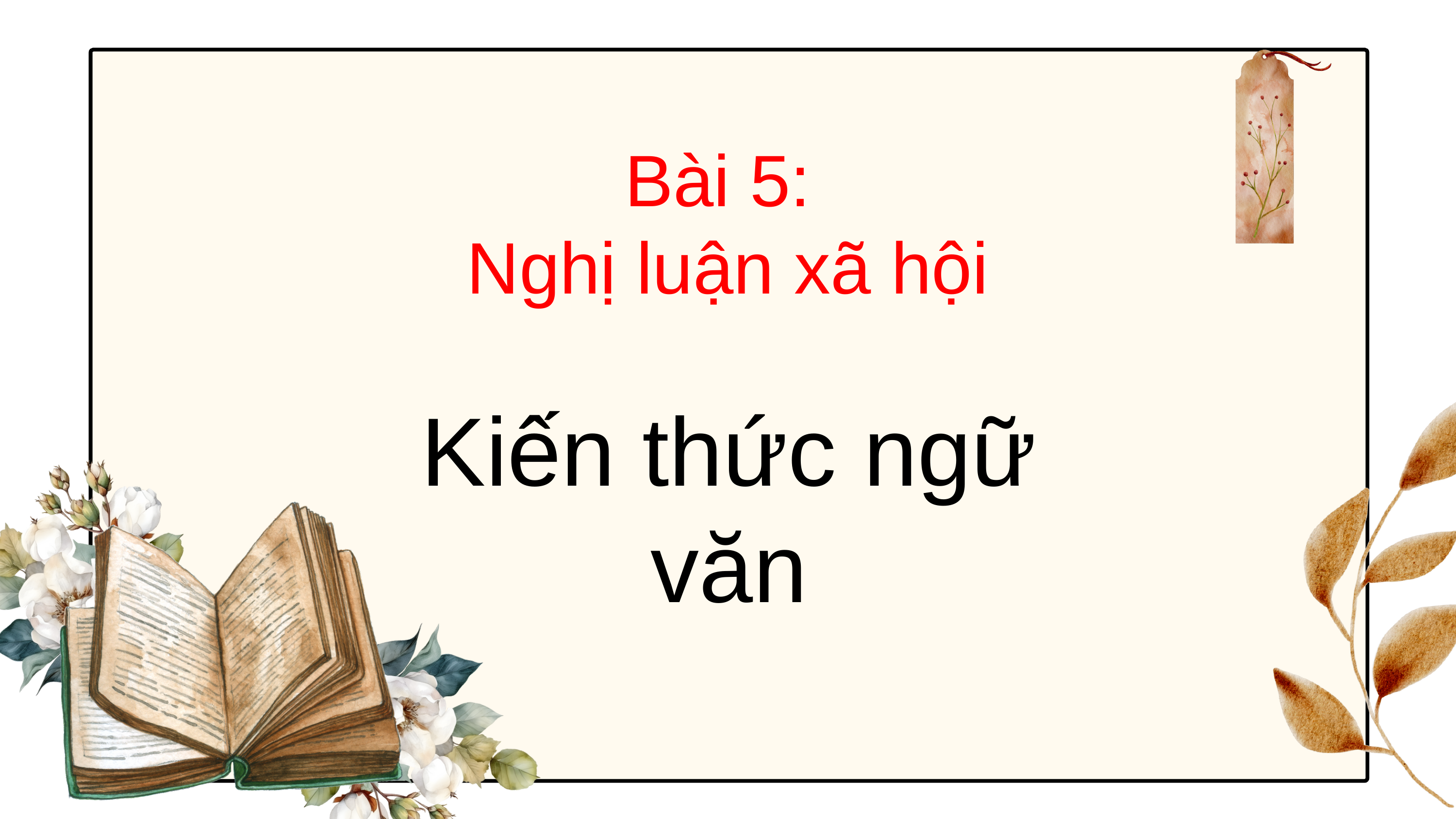

Bài 5:
Nghị luận xã hội

Kiến thức ngữ văn